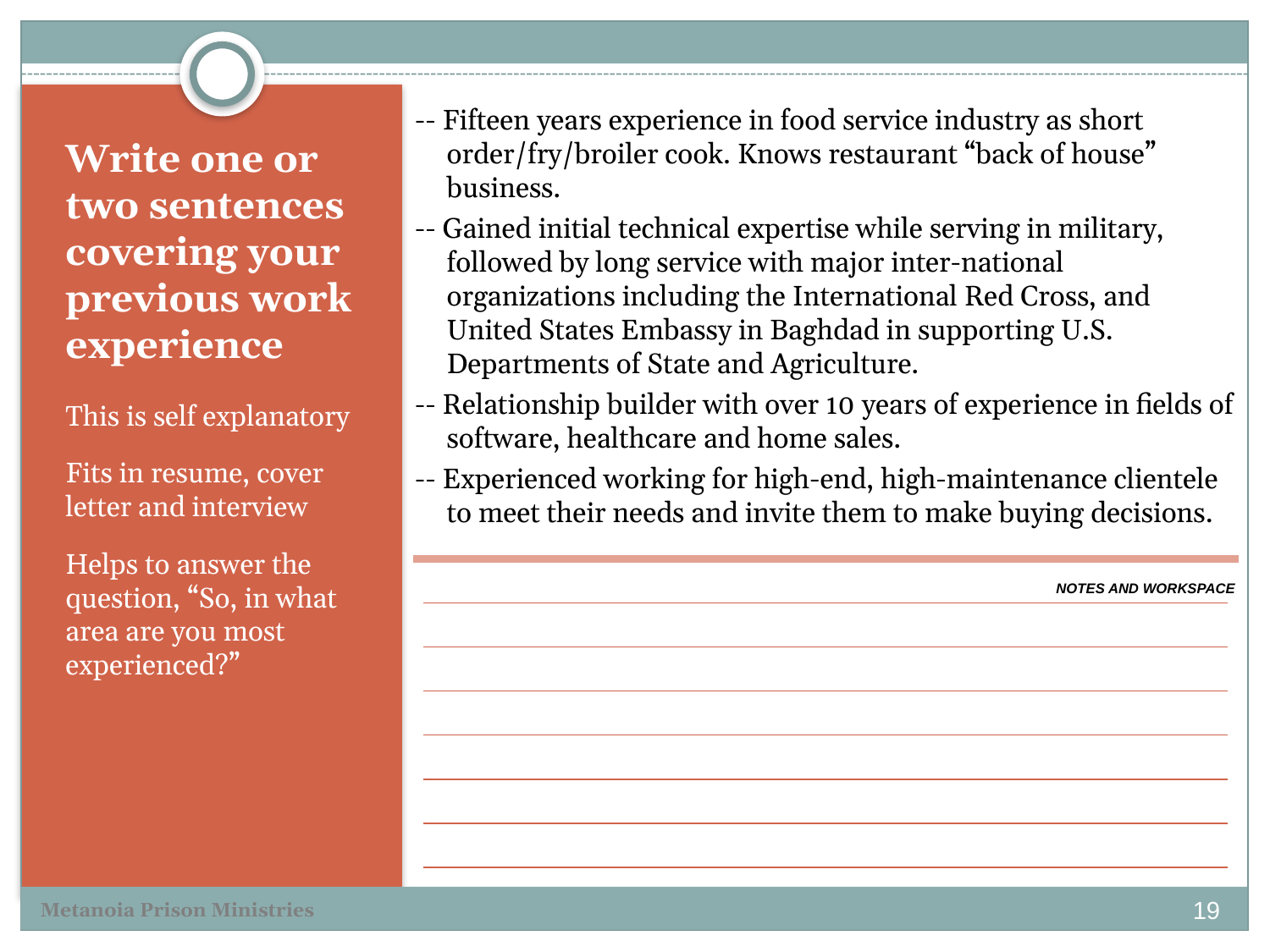

-- Fifteen years experience in food service industry as short order/fry/broiler cook. Knows restaurant “back of house” business.
-- Gained initial technical expertise while serving in military, followed by long service with major inter-national organizations including the International Red Cross, and United States Embassy in Baghdad in supporting U.S. Departments of State and Agriculture.
-- Relationship builder with over 10 years of experience in fields of software, healthcare and home sales.
-- Experienced working for high-end, high-maintenance clientele to meet their needs and invite them to make buying decisions.
# Write one or two sentences covering your previous work experience
This is self explanatory
Fits in resume, cover letter and interview
Helps to answer the question, “So, in what area are you most experienced?”
NOTES AND WORKSPACE
19
Metanoia Prison Ministries